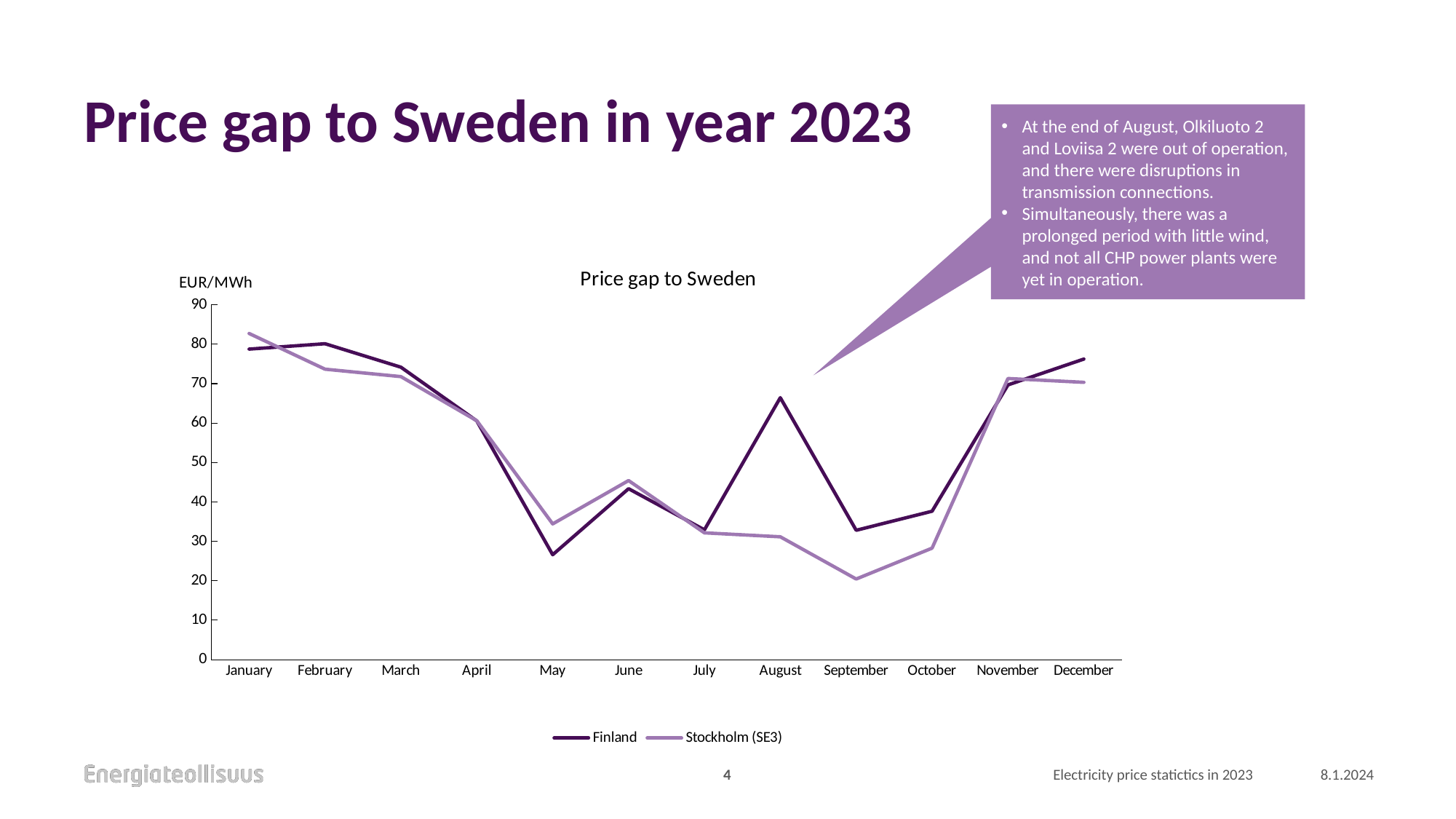

# Price gap to Sweden in year 2023
At the end of August, Olkiluoto 2 and Loviisa 2 were out of operation, and there were disruptions in transmission connections.
Simultaneously, there was a prolonged period with little wind, and not all CHP power plants were yet in operation.

### Chart: Price gap to Sweden

| Category | Finland | Stockholm (SE3) |
|---|---|---|
| January | 78.76 | 82.72 |
| February | 80.13 | 73.67 |
| March | 74.17 | 71.79 |
| April | 60.55 | 60.6 |
| May | 26.61 | 34.42 |
| June | 43.37 | 45.43 |
| July | 32.92 | 32.16 |
| August | 66.44 | 31.15 |
| September | 32.81 | 20.45 |
| October | 37.64 | 28.28 |
| November | 69.68 | 71.31 |
| December | 76.24 | 70.34 |
4
Electricity price statictics in 2023
8.1.2024